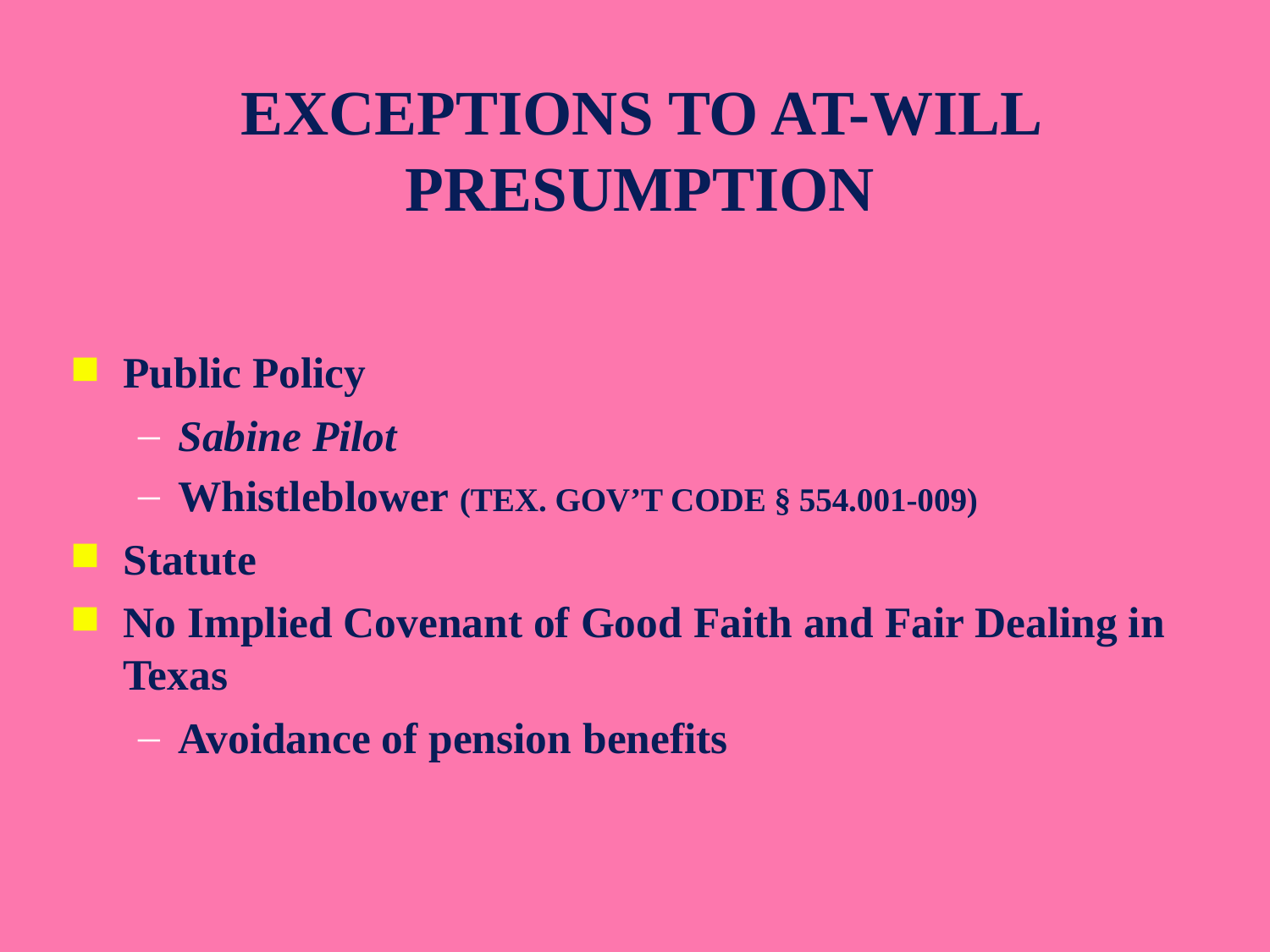

# EXCEPTIONS TO AT-WILL PRESUMPTION
Public Policy
Sabine Pilot
Whistleblower (TEX. GOV’T CODE § 554.001-009)
Statute
No Implied Covenant of Good Faith and Fair Dealing in Texas
Avoidance of pension benefits